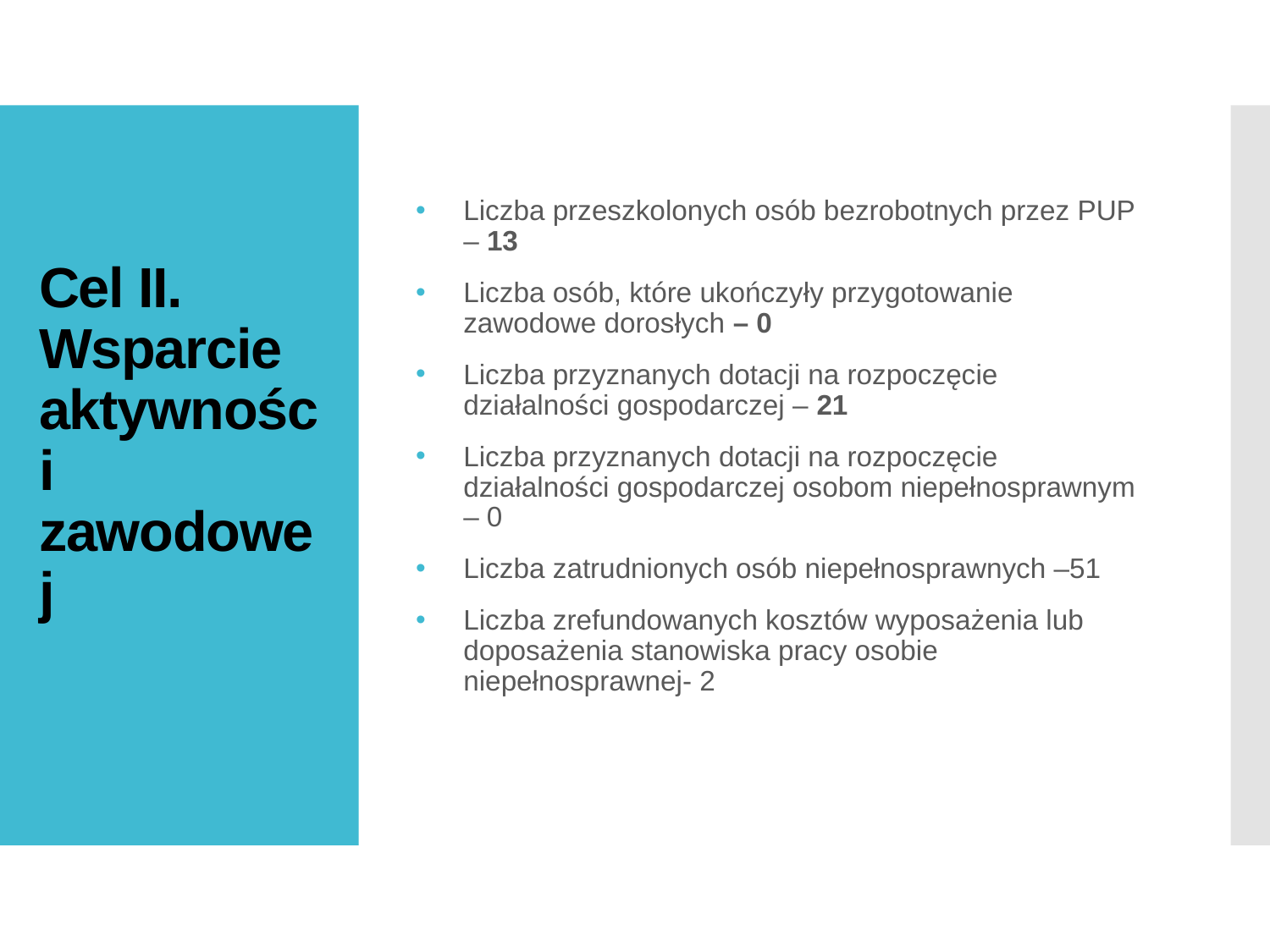

Liczba przeszkolonych osób bezrobotnych przez PUP – 13
Liczba osób, które ukończyły przygotowanie zawodowe dorosłych – 0
Liczba przyznanych dotacji na rozpoczęcie działalności gospodarczej – 21
Liczba przyznanych dotacji na rozpoczęcie działalności gospodarczej osobom niepełnosprawnym – 0
Liczba zatrudnionych osób niepełnosprawnych –51
Liczba zrefundowanych kosztów wyposażenia lub doposażenia stanowiska pracy osobie niepełnosprawnej- 2

# Cel II. Wsparcie  aktywności zawodowej